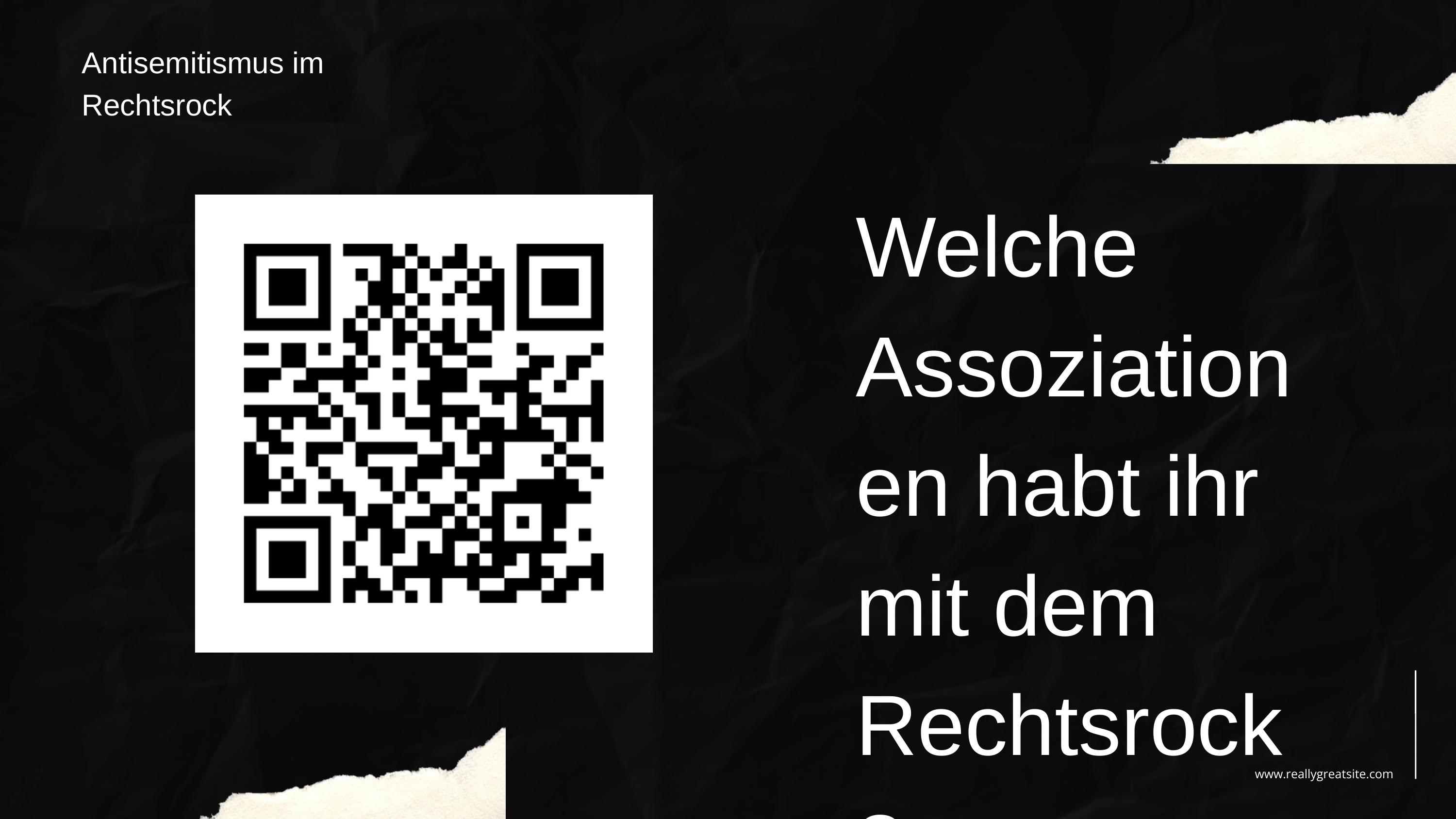

Antisemitismus im Rechtsrock
Welche Assoziationen habt ihr mit dem Rechtsrock?

www.reallygreatsite.com